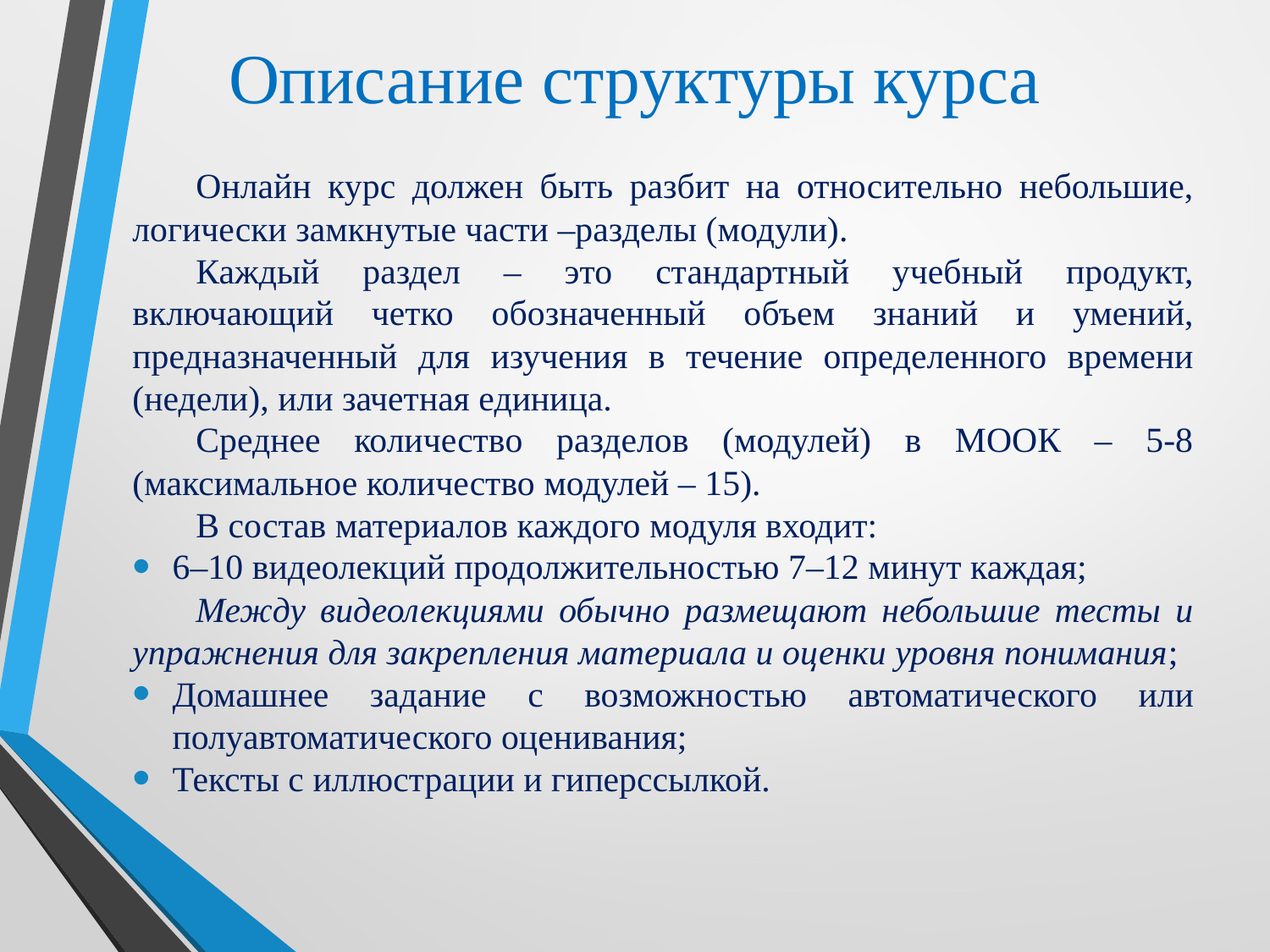

# Описание структуры курса
Онлайн курс должен быть разбит на относительно небольшие, логически замкнутые части –разделы (модули).
Каждый раздел – это стандартный учебный продукт, включающий четко обозначенный объем знаний и умений, предназначенный для изучения в течение определенного времени (недели), или зачетная единица.
Среднее количество разделов (модулей) в МООК – 5-8 (максимальное количество модулей – 15).
В состав материалов каждого модуля входит:
6–10 видеолекций продолжительностью 7–12 минут каждая;
Между видеолекциями обычно размещают небольшие тесты и упражнения для закрепления материала и оценки уровня понимания;
Домашнее задание с возможностью автоматического или полуавтоматического оценивания;
Тексты с иллюстрации и гиперссылкой.